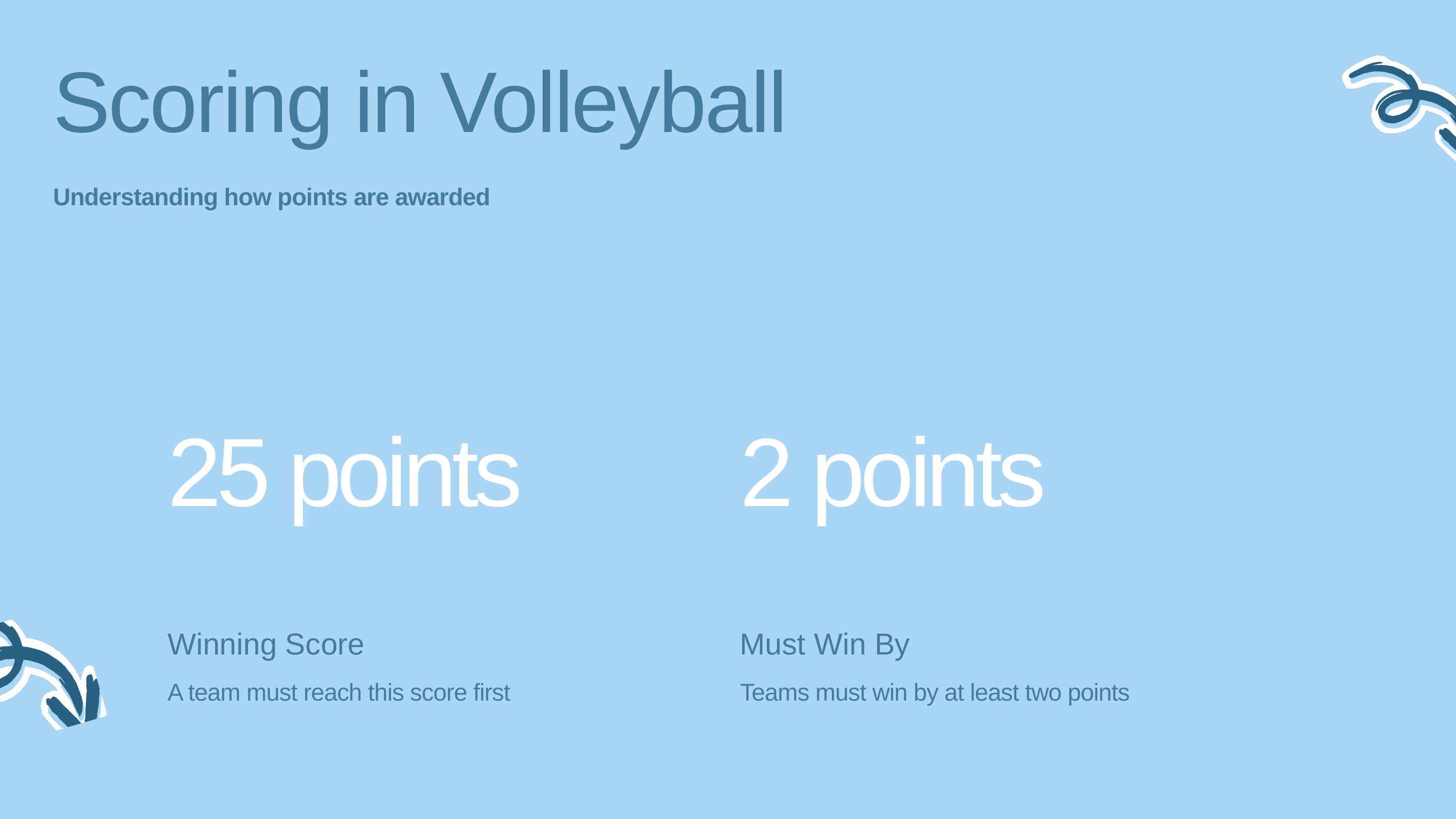

Scoring in Volleyball
Understanding how points are awarded

25 points
2 points

Winning Score
A team must reach this score first
Must Win By
Teams must win by at least two points